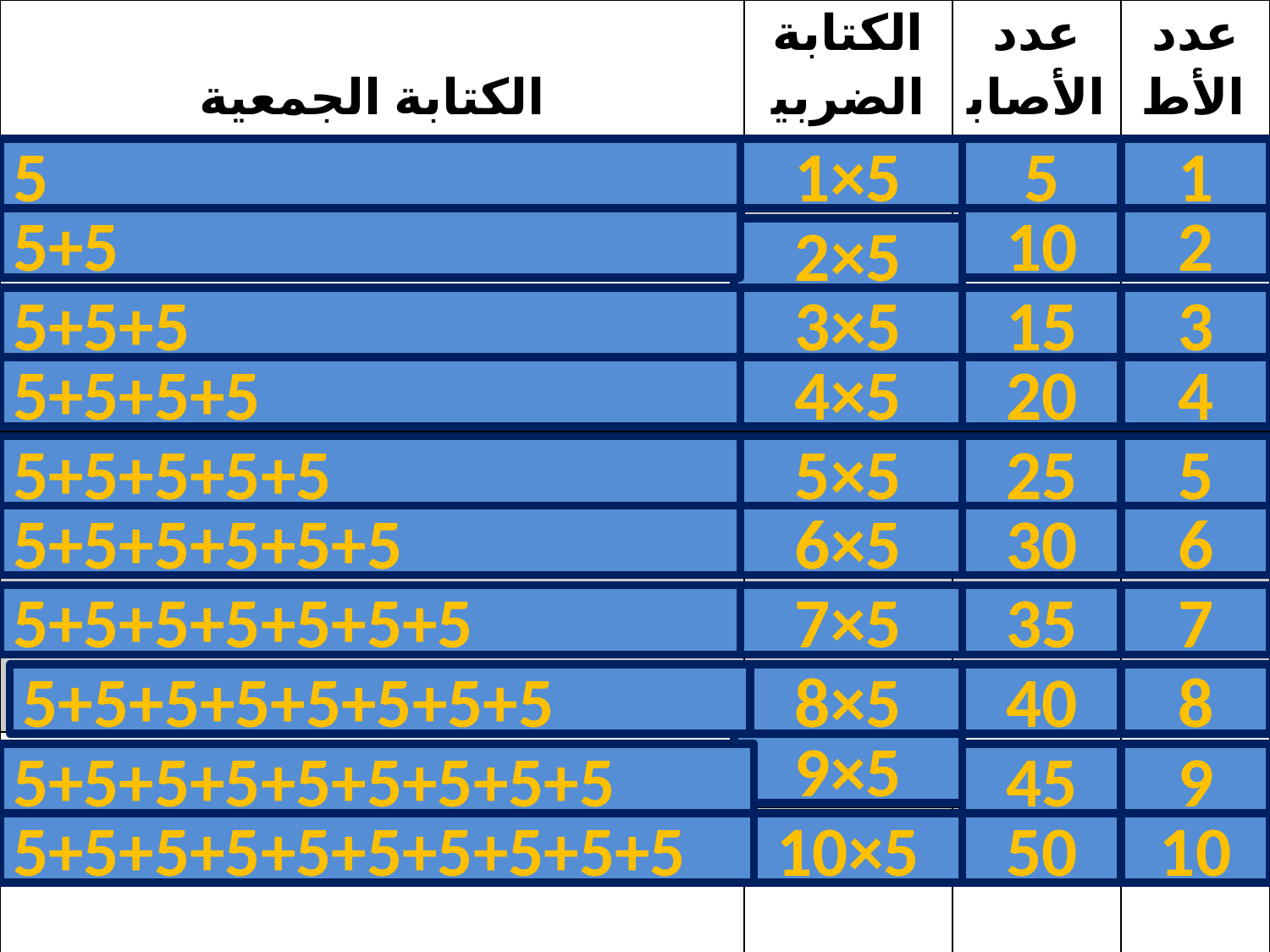

| الكتابة الجمعية | الكتابة الضربية | عدد الأصابع | عدد الأطفال |
| --- | --- | --- | --- |
|  |  |  |  |
|  |  |  |  |
|  |  |  |  |
|  |  |  |  |
|  |  |  |  |
|  |  |  |  |
|  |  |  |  |
|  |  |  |  |
|  |  |  |  |
|  |  |  |  |
|  |  |  |  |
5
1×5
5
# 1
5+5
10
2
2×5
5+5+5
3×5
15
3
5+5+5+5
4×5
20
4
5+5+5+5+5
5×5
25
5
5+5+5+5+5+5
6×5
30
6
5+5+5+5+5+5+5
7×5
35
7
5+5+5+5+5+5+5+5
8×5
40
8
9×5
5+5+5+5+5+5+5+5+5
45
9
5+5+5+5+5+5+5+5+5+5
10×5
50
10